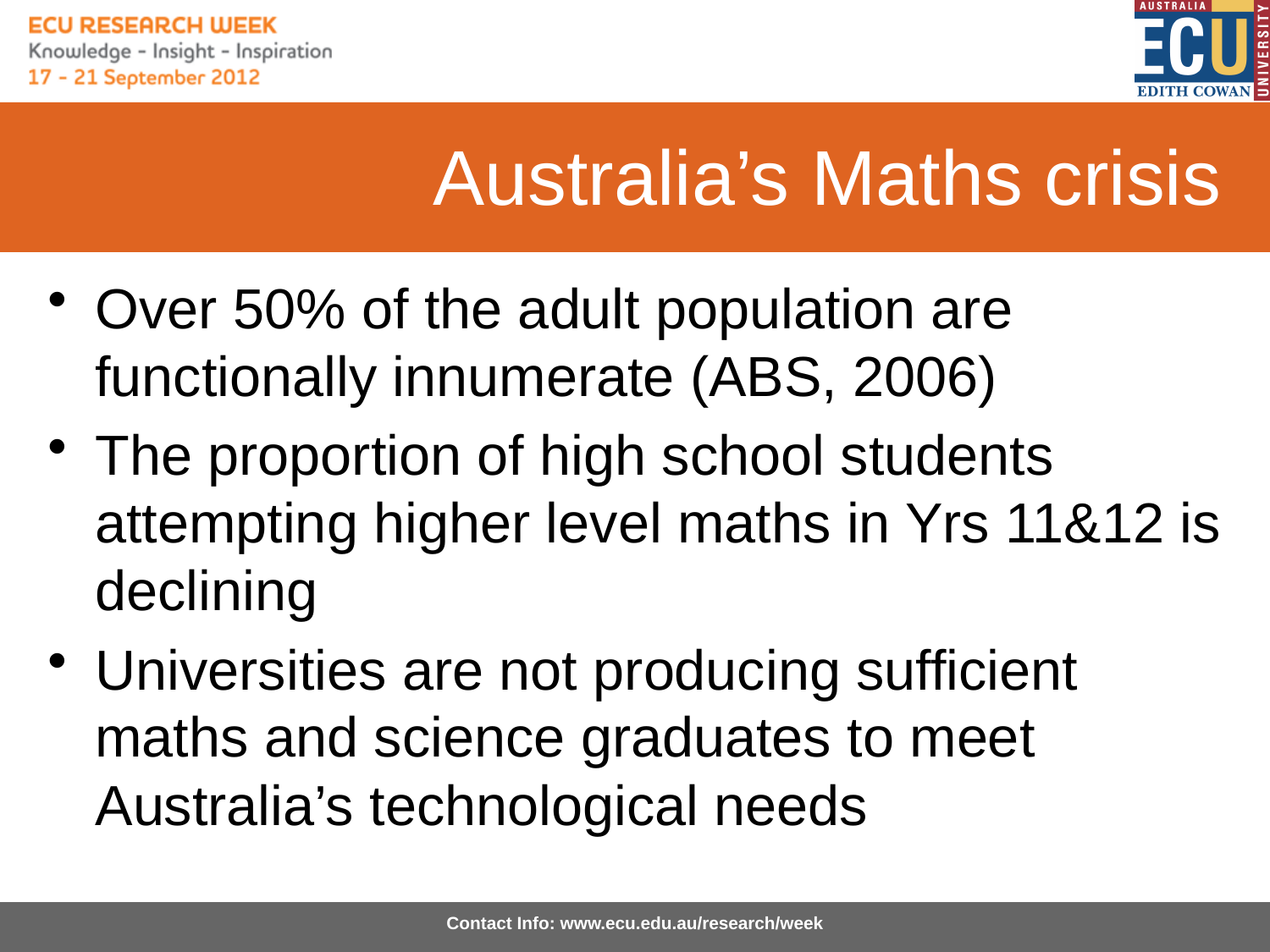

# Australia’s Maths crisis
Over 50% of the adult population are functionally innumerate (ABS, 2006)
The proportion of high school students attempting higher level maths in Yrs 11&12 is declining
Universities are not producing sufficient maths and science graduates to meet Australia’s technological needs